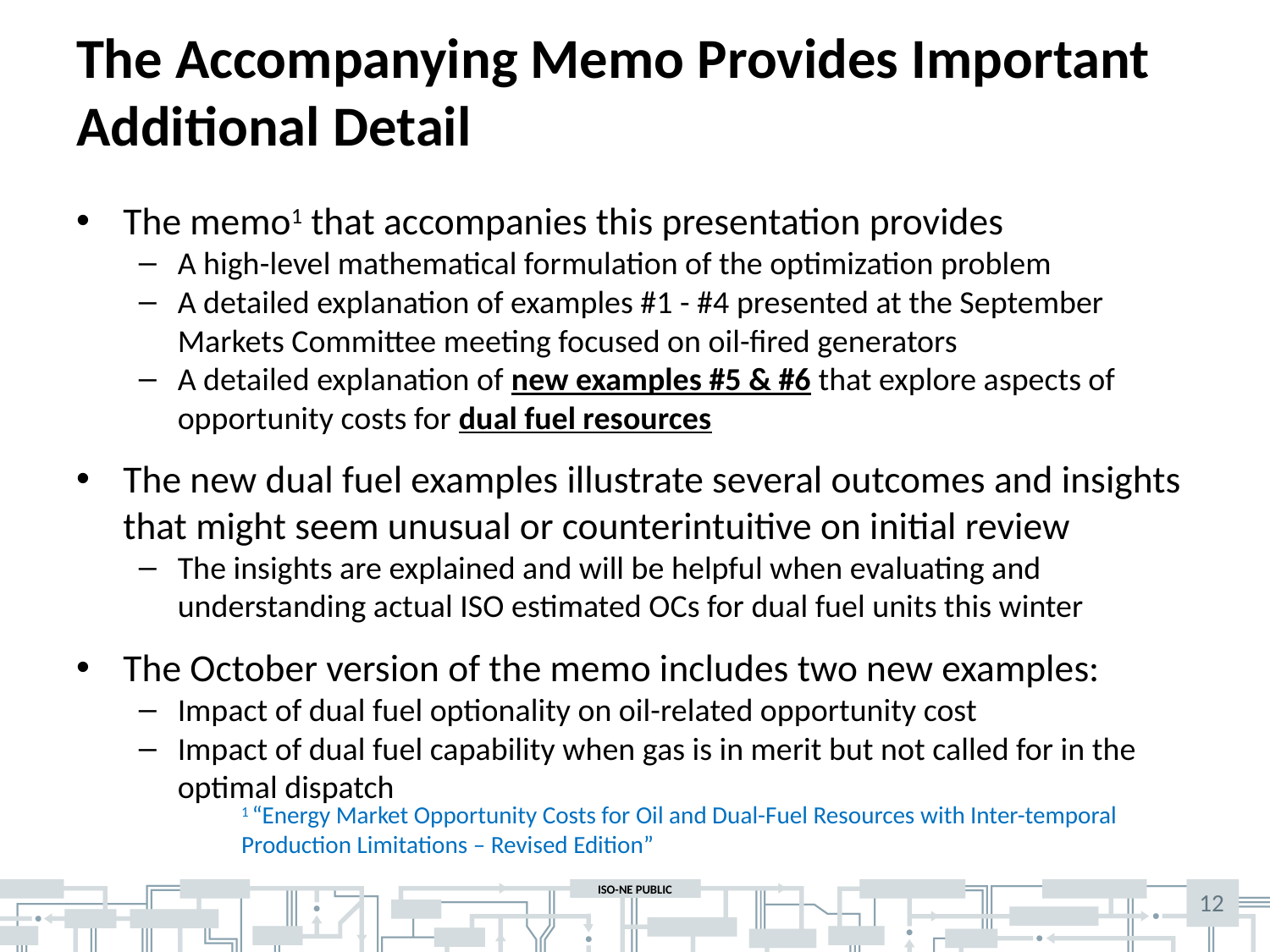

# The Accompanying Memo Provides Important Additional Detail
The memo1 that accompanies this presentation provides
A high-level mathematical formulation of the optimization problem
A detailed explanation of examples #1 - #4 presented at the September Markets Committee meeting focused on oil-fired generators
A detailed explanation of new examples #5 & #6 that explore aspects of opportunity costs for dual fuel resources
The new dual fuel examples illustrate several outcomes and insights that might seem unusual or counterintuitive on initial review
The insights are explained and will be helpful when evaluating and understanding actual ISO estimated OCs for dual fuel units this winter
The October version of the memo includes two new examples:
Impact of dual fuel optionality on oil-related opportunity cost
Impact of dual fuel capability when gas is in merit but not called for in the optimal dispatch
1 “Energy Market Opportunity Costs for Oil and Dual-Fuel Resources with Inter-temporal
Production Limitations – Revised Edition”

12